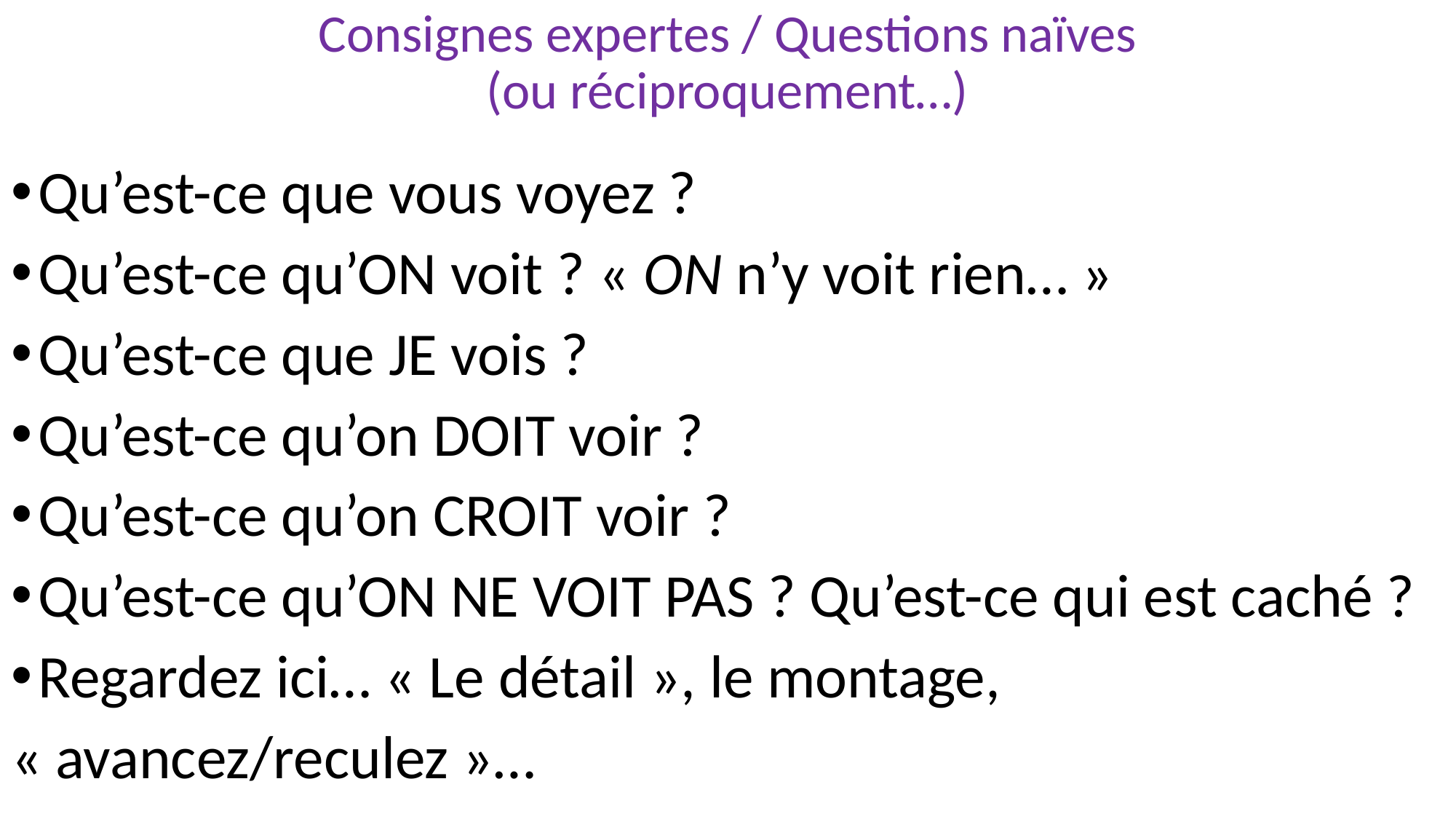

# Consignes expertes / Questions naïves (ou réciproquement…)
Qu’est-ce que vous voyez ?
Qu’est-ce qu’ON voit ? « ON n’y voit rien… »
Qu’est-ce que JE vois ?
Qu’est-ce qu’on DOIT voir ?
Qu’est-ce qu’on CROIT voir ?
Qu’est-ce qu’ON NE VOIT PAS ? Qu’est-ce qui est caché ?
Regardez ici… « Le détail », le montage,
« avancez/reculez »…